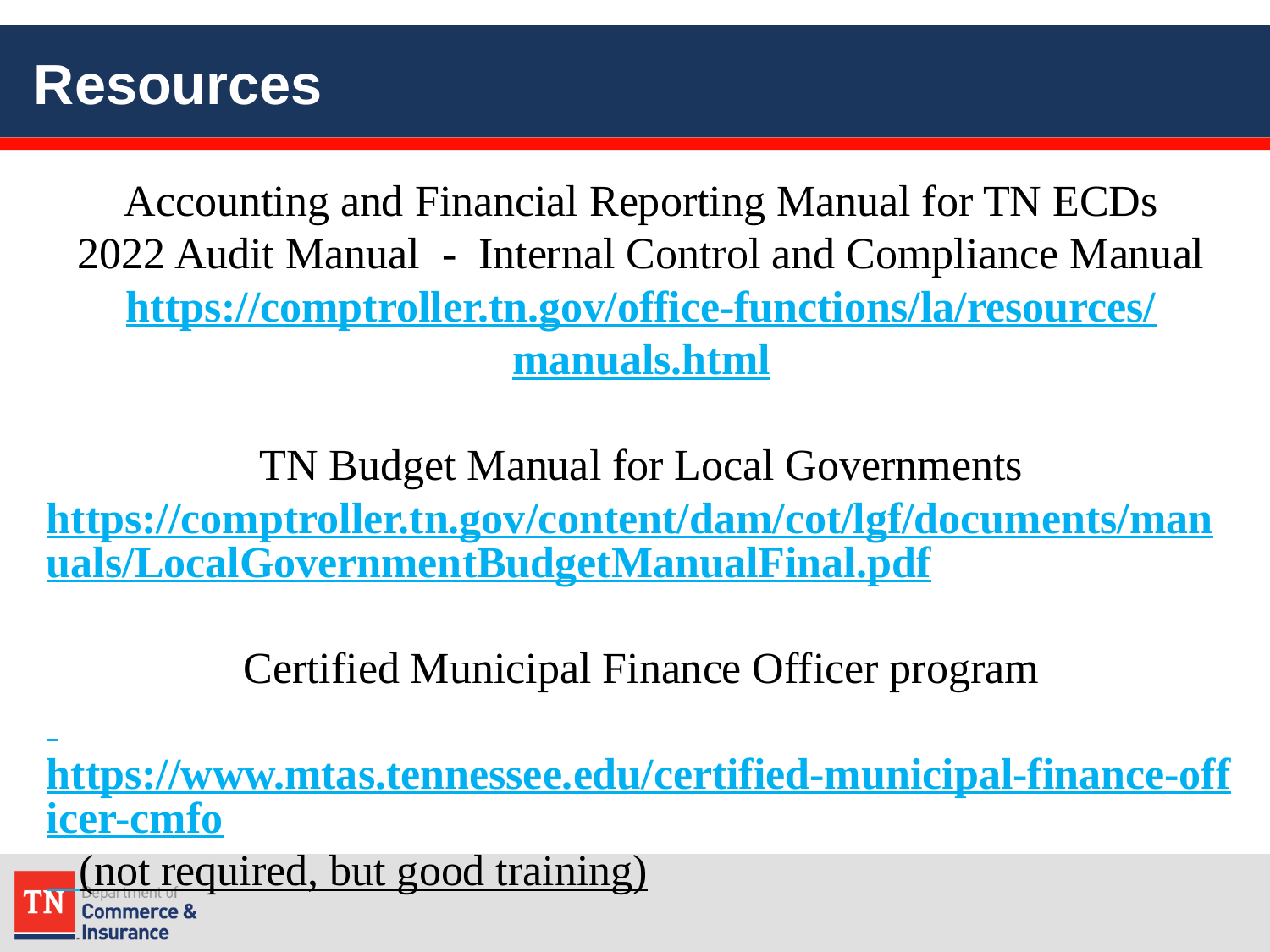

# Resources
Accounting and Financial Reporting Manual for TN ECDs
2022 Audit Manual  -  Internal Control and Compliance Manual
https://comptroller.tn.gov/office-functions/la/resources/manuals.html

TN Budget Manual for Local Governments
https://comptroller.tn.gov/content/dam/cot/lgf/documents/manuals/LocalGovernmentBudgetManualFinal.pdf

Certified Municipal Finance Officer program
 https://www.mtas.tennessee.edu/certified-municipal-finance-officer-cmfo   (not required, but good training)